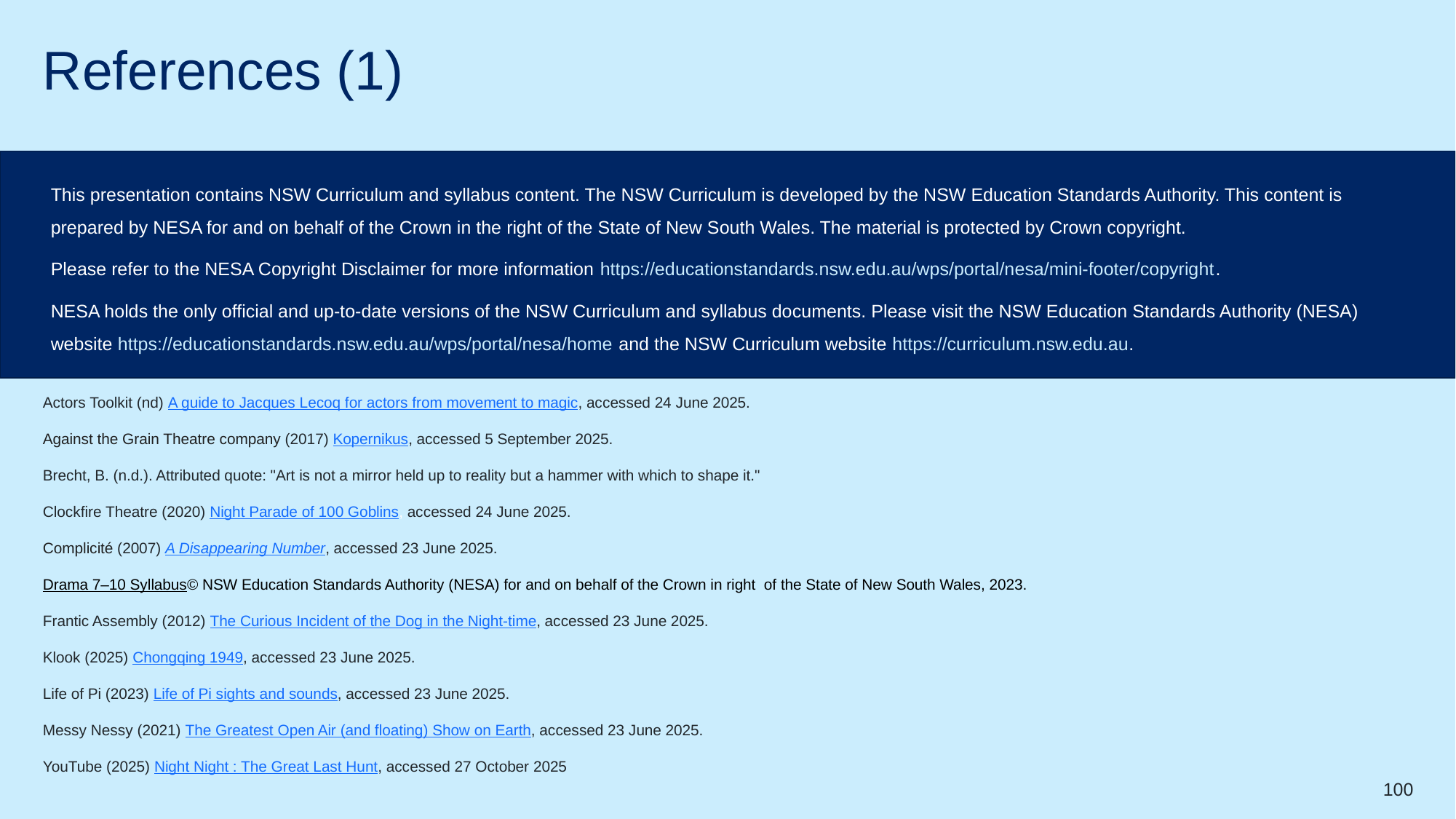

# References (1)
This presentation contains NSW Curriculum and syllabus content. The NSW Curriculum is developed by the NSW Education Standards Authority. This content is prepared by NESA for and on behalf of the Crown in the right of the State of New South Wales. The material is protected by Crown copyright.
Please refer to the NESA Copyright Disclaimer for more information https://educationstandards.nsw.edu.au/wps/portal/nesa/mini-footer/copyright.
NESA holds the only official and up-to-date versions of the NSW Curriculum and syllabus documents. Please visit the NSW Education Standards Authority (NESA) website https://educationstandards.nsw.edu.au/wps/portal/nesa/home and the NSW Curriculum website https://curriculum.nsw.edu.au.
Actors Toolkit (nd) A guide to Jacques Lecoq for actors from movement to magic, accessed 24 June 2025.
Against the Grain Theatre company (2017) Kopernikus, accessed 5 September 2025.
Brecht, B. (n.d.). Attributed quote: "Art is not a mirror held up to reality but a hammer with which to shape it."
Clockfire Theatre (2020) Night Parade of 100 Goblins, accessed 24 June 2025.
Complicité (2007) A Disappearing Number, accessed 23 June 2025.
Drama 7–10 Syllabus© NSW Education Standards Authority (NESA) for and on behalf of the Crown in right  of the State of New South Wales, 2023.
Frantic Assembly (2012) The Curious Incident of the Dog in the Night-time, accessed 23 June 2025.
Klook (2025) Chongqing 1949, accessed 23 June 2025.
Life of Pi (2023) Life of Pi sights and sounds, accessed 23 June 2025.
Messy Nessy (2021) The Greatest Open Air (and floating) Show on Earth, accessed 23 June 2025.
YouTube (2025) Night Night : The Great Last Hunt, accessed 27 October 2025
100